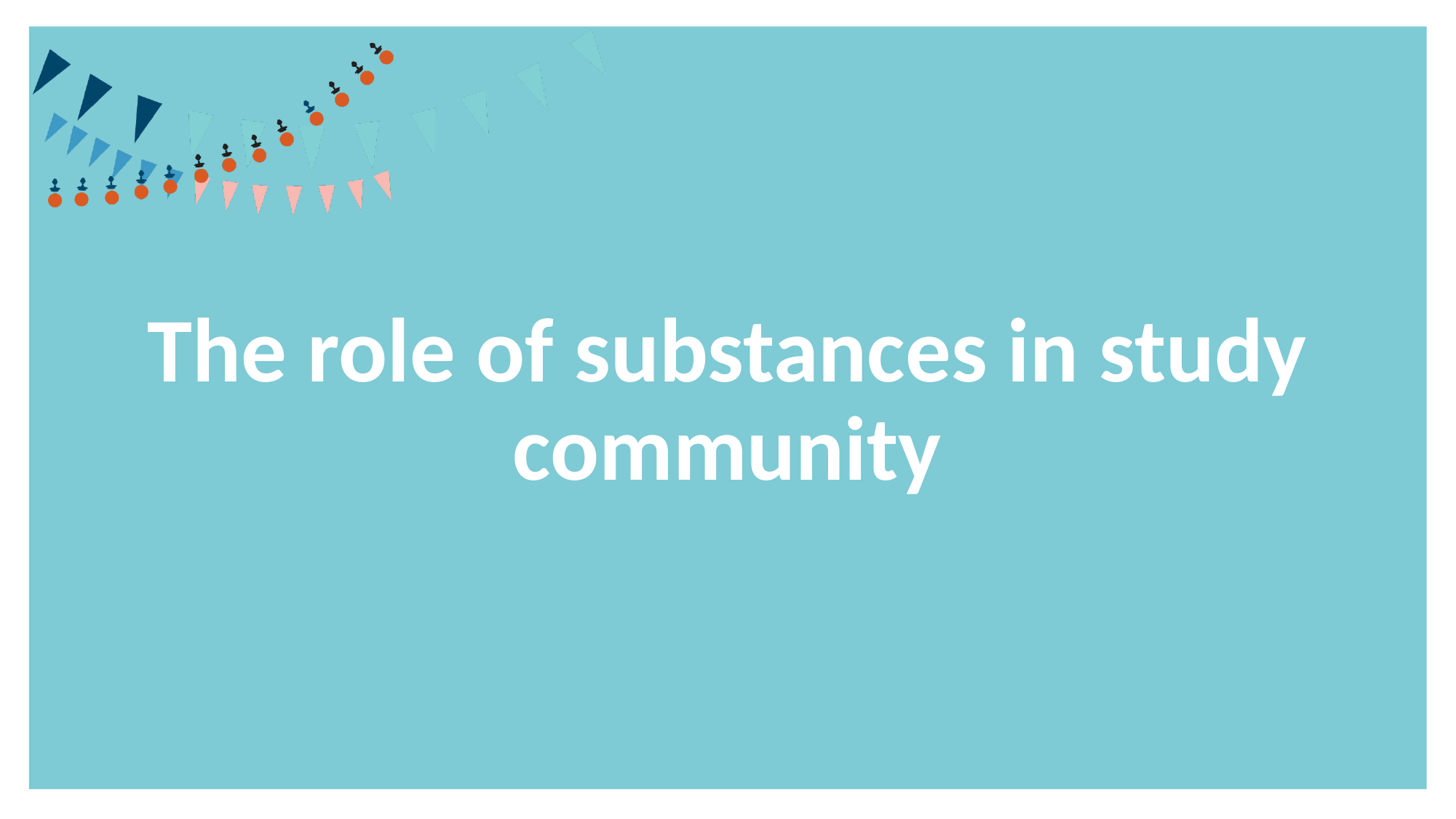

# The role of substances in study community